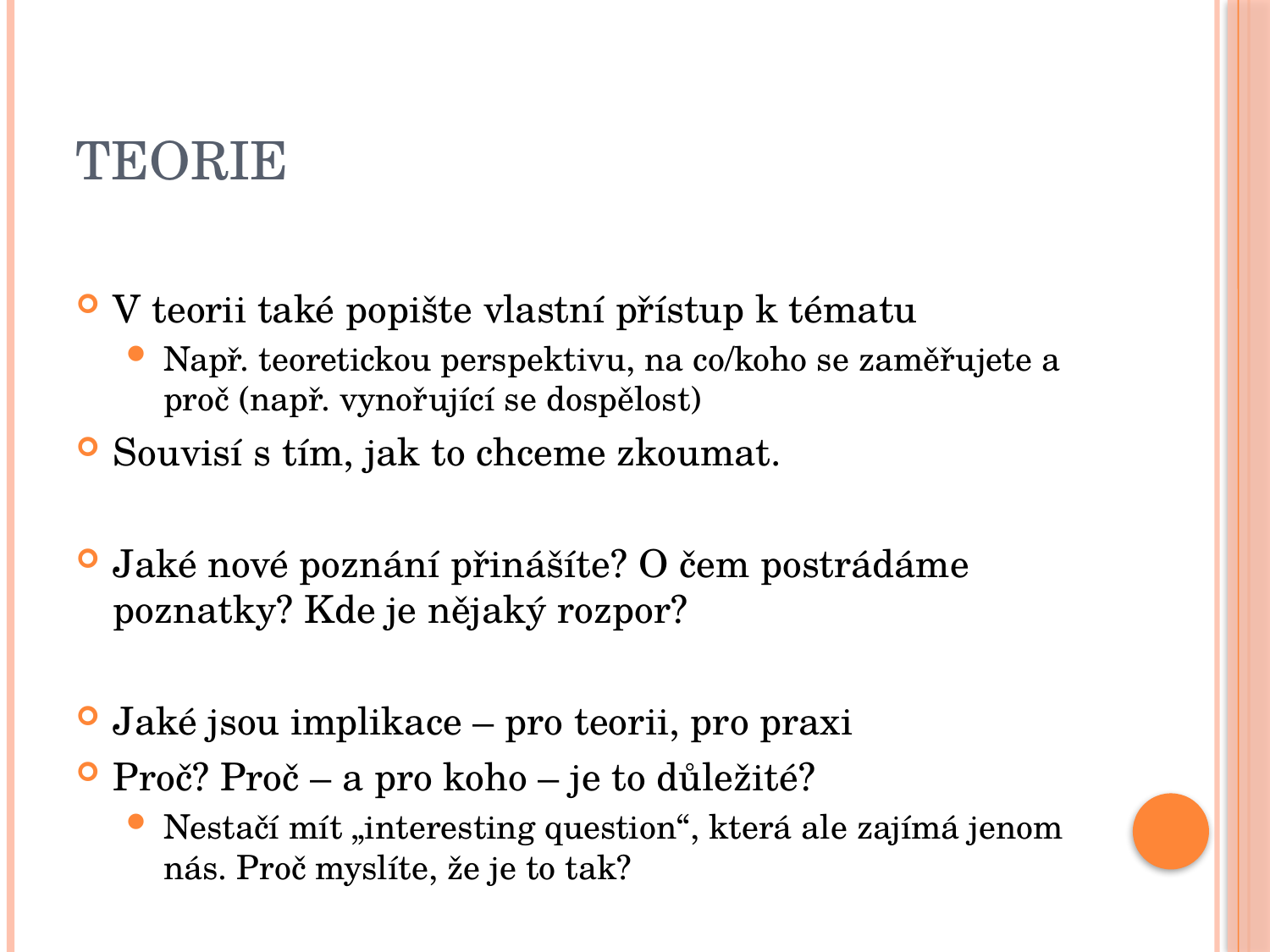

# Teorie

V teorii také popište vlastní přístup k tématu
Např. teoretickou perspektivu, na co/koho se zaměřujete a proč (např. vynořující se dospělost)
Souvisí s tím, jak to chceme zkoumat.

Jaké nové poznání přinášíte? O čem postrádáme poznatky? Kde je nějaký rozpor?

Jaké jsou implikace – pro teorii, pro praxi
Proč? Proč – a pro koho – je to důležité?
Nestačí mít „interesting question“, která ale zajímá jenom nás. Proč myslíte, že je to tak?